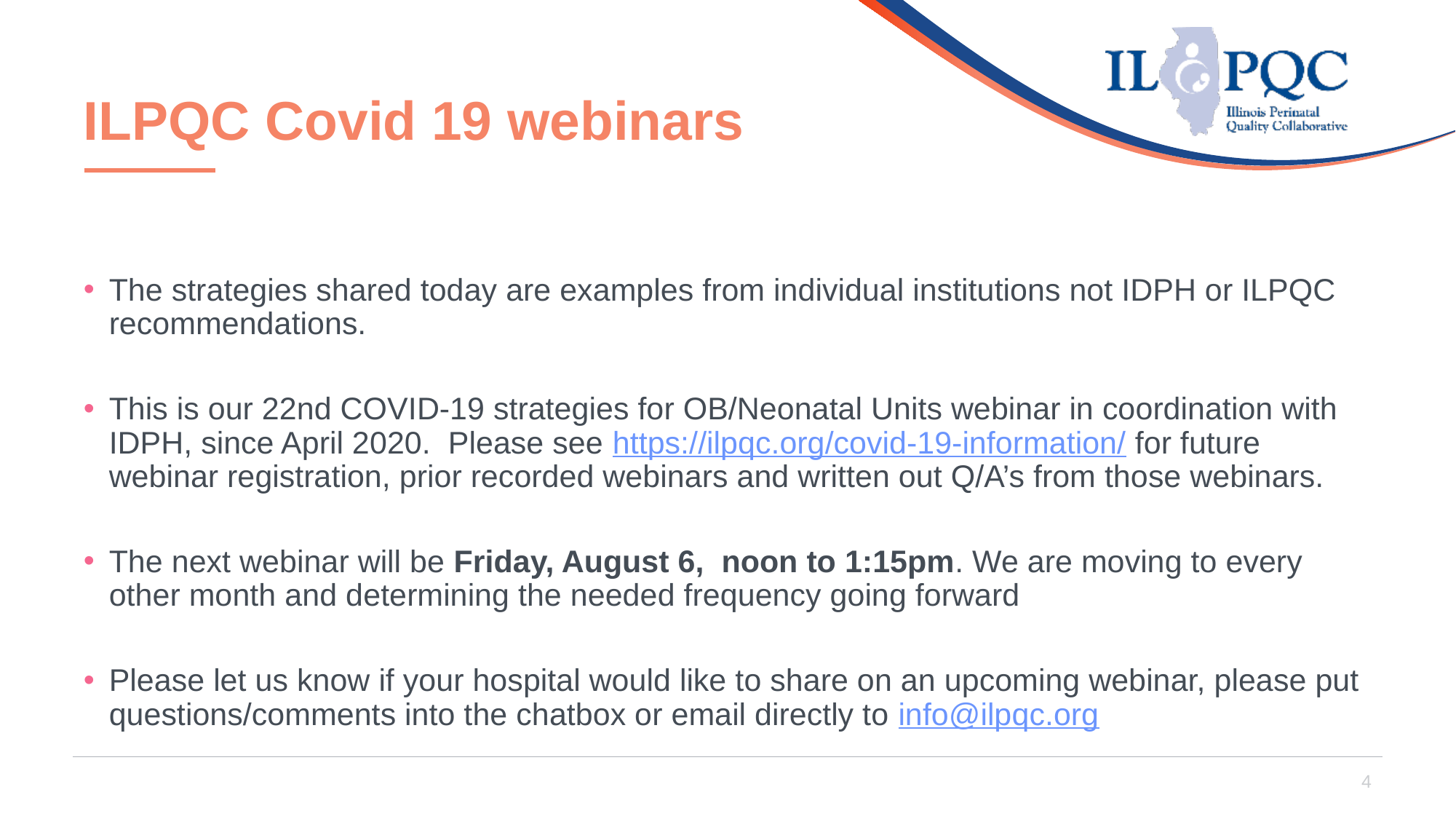

# ILPQC Covid 19 webinars

The strategies shared today are examples from individual institutions not IDPH or ILPQC recommendations.

This is our 22nd COVID-19 strategies for OB/Neonatal Units webinar in coordination with IDPH, since April 2020.  Please see https://ilpqc.org/covid-19-information/ for future webinar registration, prior recorded webinars and written out Q/A’s from those webinars.

The next webinar will be Friday, August 6,  noon to 1:15pm. We are moving to every other month and determining the needed frequency going forward

Please let us know if your hospital would like to share on an upcoming webinar, please put questions/comments into the chatbox or email directly to info@ilpqc.org

4